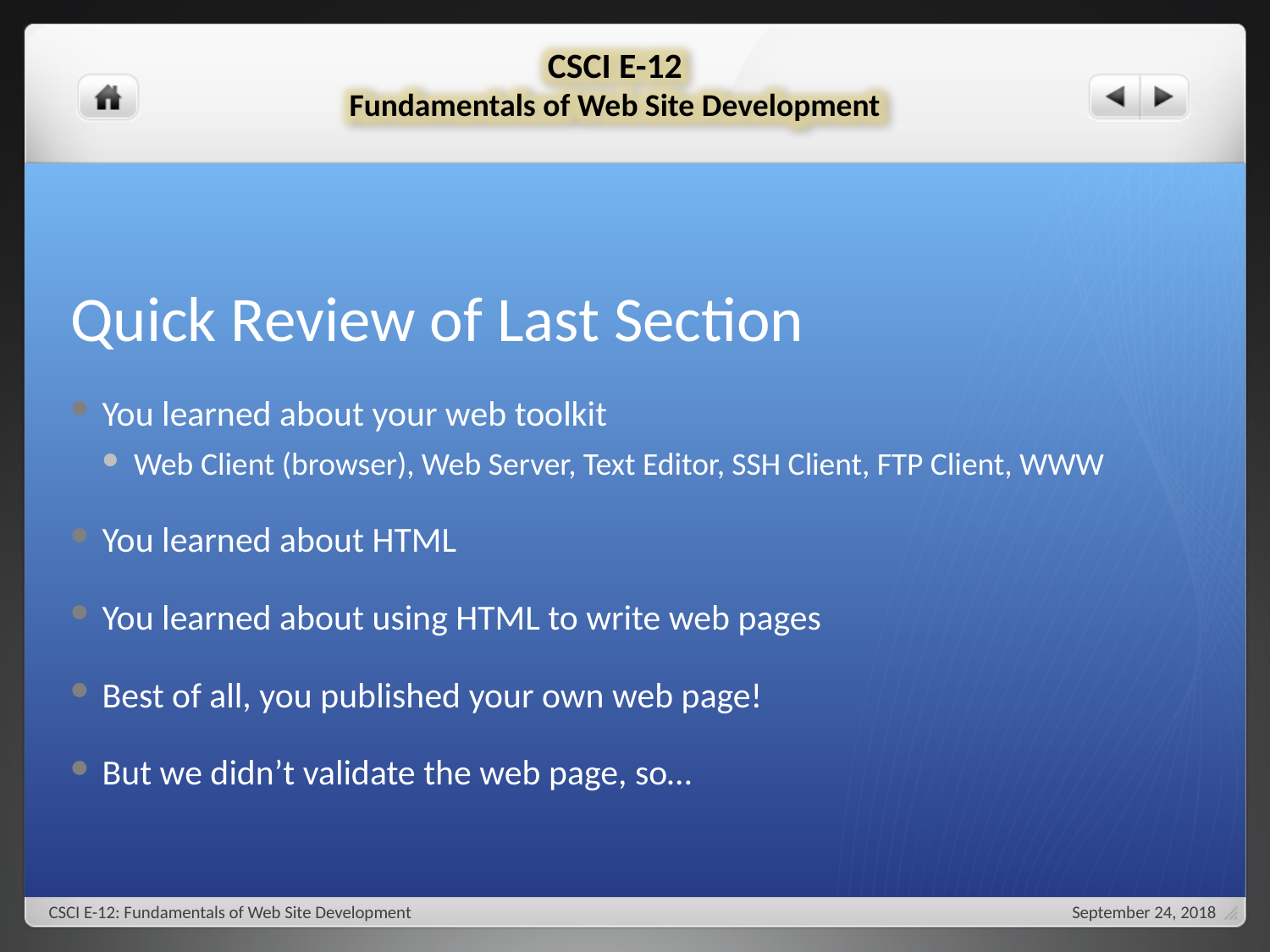

# Quick Review of Last Section
You learned about your web toolkit
Web Client (browser), Web Server, Text Editor, SSH Client, FTP Client, WWW
You learned about HTML
You learned about using HTML to write web pages
Best of all, you published your own web page!
But we didn’t validate the web page, so…
CSCI E-12: Fundamentals of Web Site Development
September 24, 2018